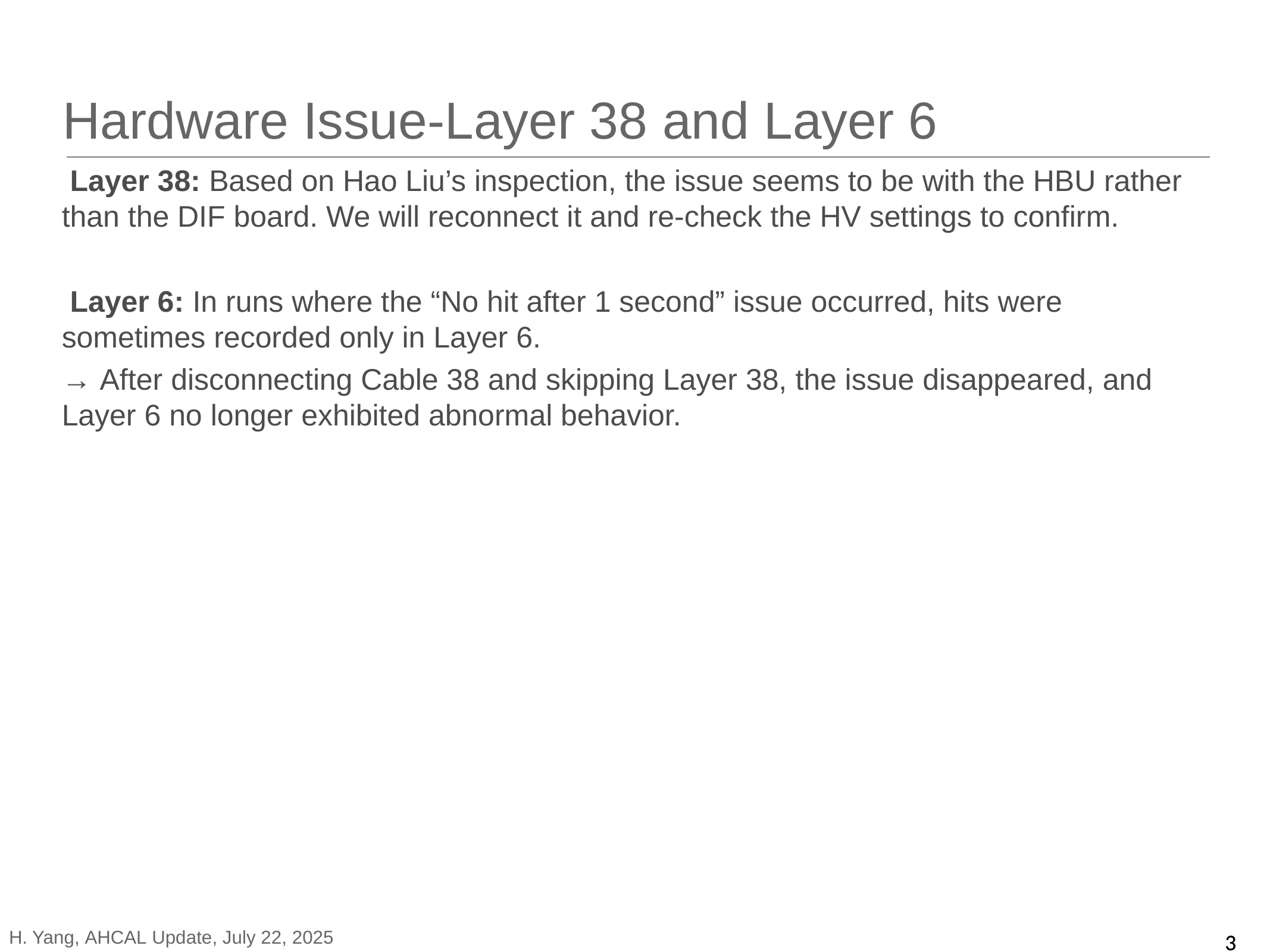

Hardware Issue-Layer 38 and Layer 6
 Layer 38: Based on Hao Liu’s inspection, the issue seems to be with the HBU rather than the DIF board. We will reconnect it and re-check the HV settings to confirm.

 Layer 6: In runs where the “No hit after 1 second” issue occurred, hits were sometimes recorded only in Layer 6.
→ After disconnecting Cable 38 and skipping Layer 38, the issue disappeared, and Layer 6 no longer exhibited abnormal behavior.